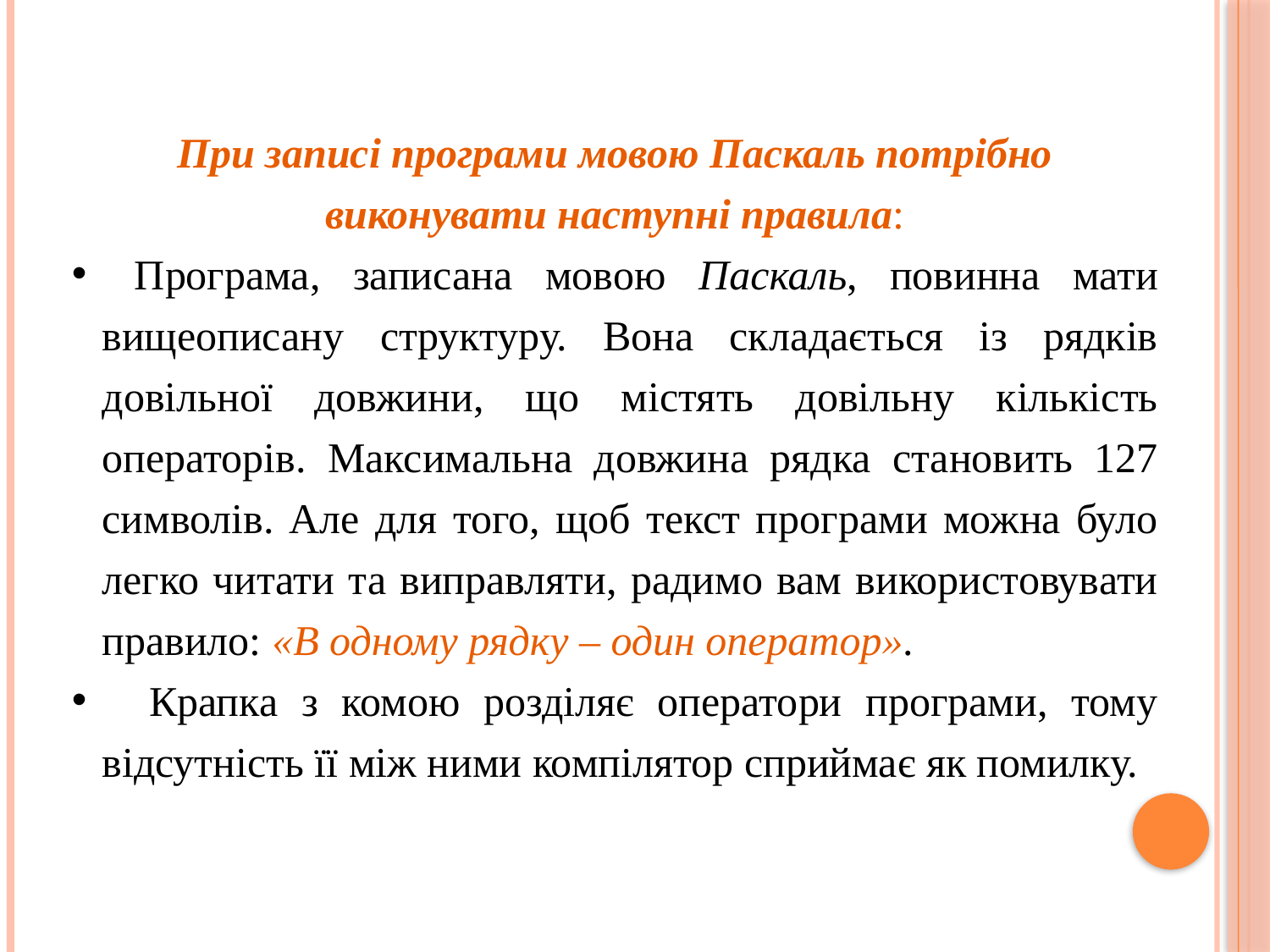

При записі програми мовою Паскаль потрібно виконувати наступні правила:
 Програма, записана мовою Паскаль, повинна мати вищеописану структуру. Вона складається із рядків довільної довжини, що містять довільну кількість операторів. Максимальна довжина рядка становить 127 символів. Але для того, щоб текст програми можна було легко читати та виправляти, радимо вам використовувати правило: «В одному рядку – один оператор».
  Крапка з комою розділяє оператори програми, тому відсутність її між ними компілятор сприймає як помилку.